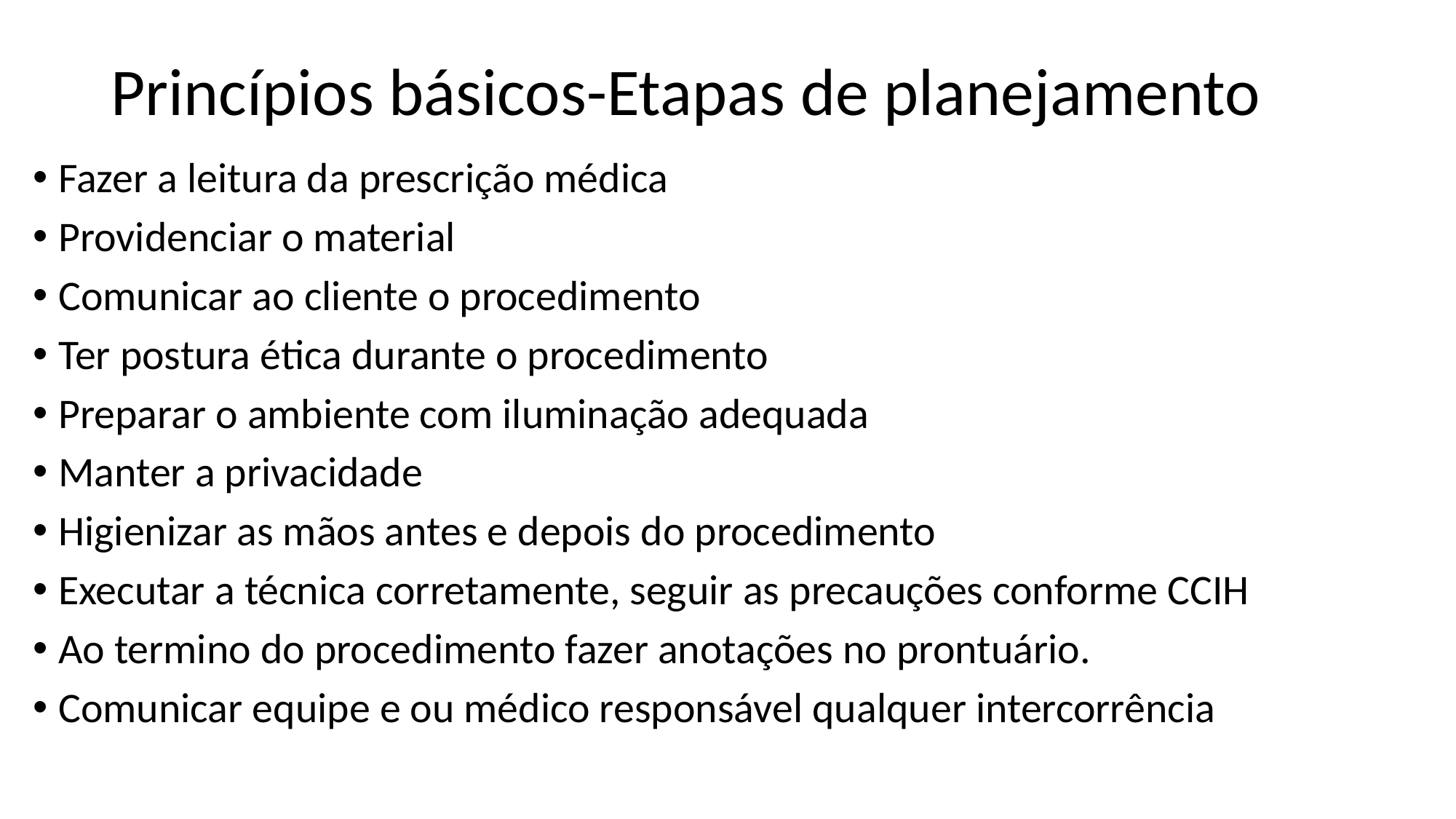

# Princípios básicos-Etapas de planejamento
Fazer a leitura da prescrição médica
Providenciar o material
Comunicar ao cliente o procedimento
Ter postura ética durante o procedimento
Preparar o ambiente com iluminação adequada
Manter a privacidade
Higienizar as mãos antes e depois do procedimento
Executar a técnica corretamente, seguir as precauções conforme CCIH
Ao termino do procedimento fazer anotações no prontuário.
Comunicar equipe e ou médico responsável qualquer intercorrência